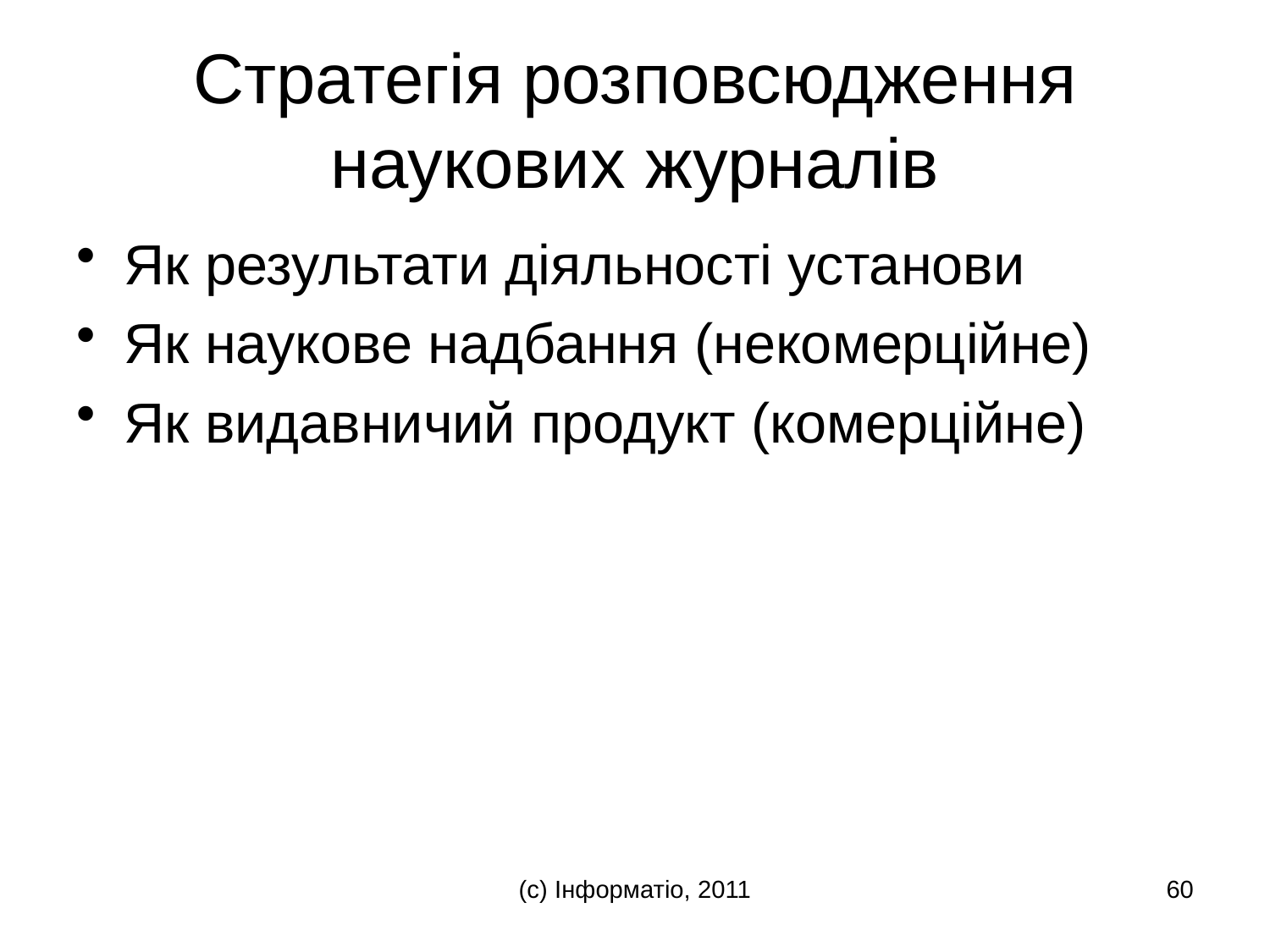

# Стратегія розповсюдження наукових журналів
Як результати діяльності установи
Як наукове надбання (некомерційне)
Як видавничий продукт (комерційне)
(с) Інформатіо, 2011
60